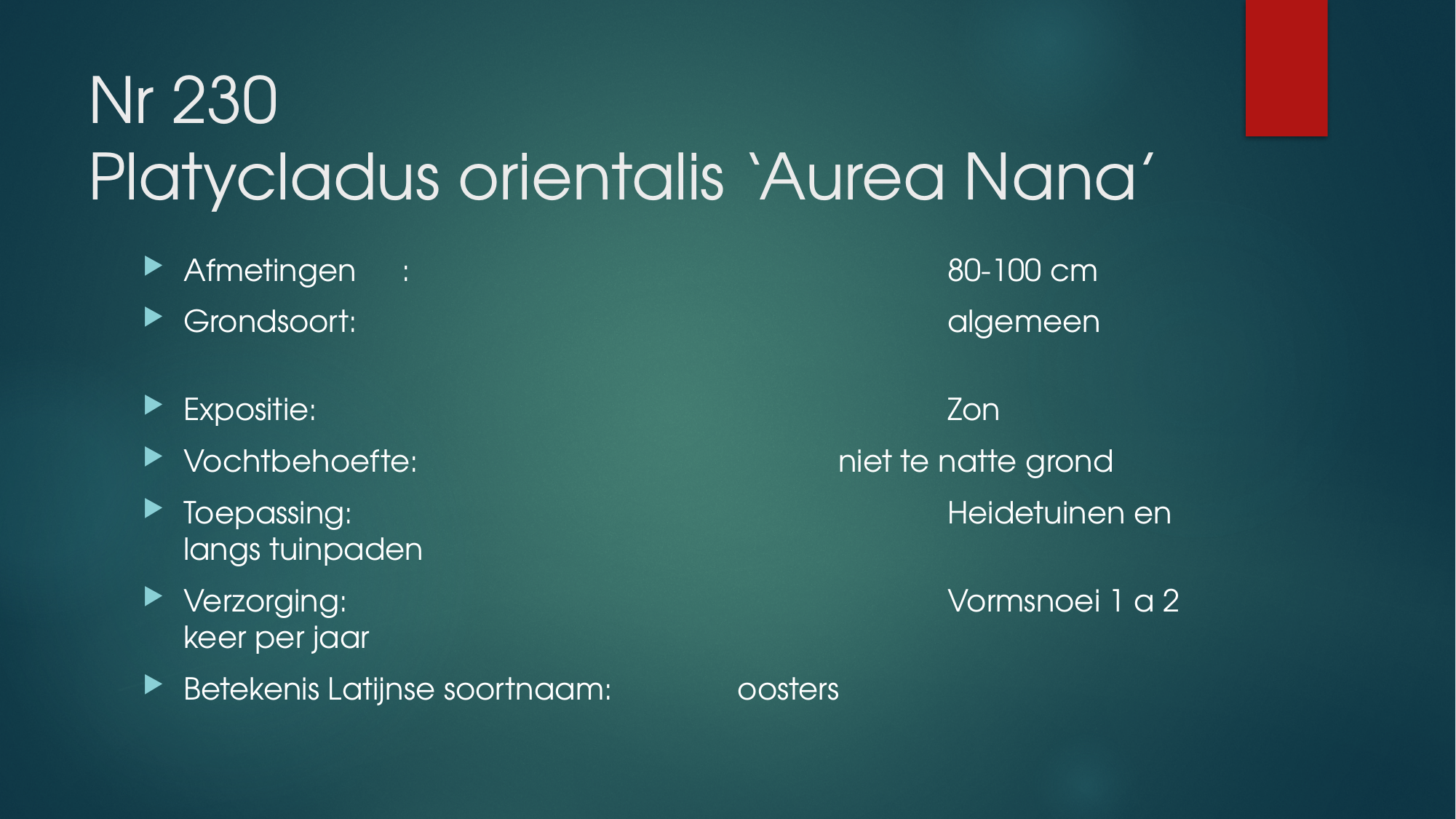

# Nr 230 Platycladus orientalis ‘Aurea Nana’
Afmetingen	:					80-100 cm
Grondsoort:						algemeen
Expositie:						Zon
Vochtbehoefte:				niet te natte grond
Toepassing:						Heidetuinen en langs tuinpaden
Verzorging:						Vormsnoei 1 a 2 keer per jaar
Betekenis Latijnse soortnaam: 	 oosters